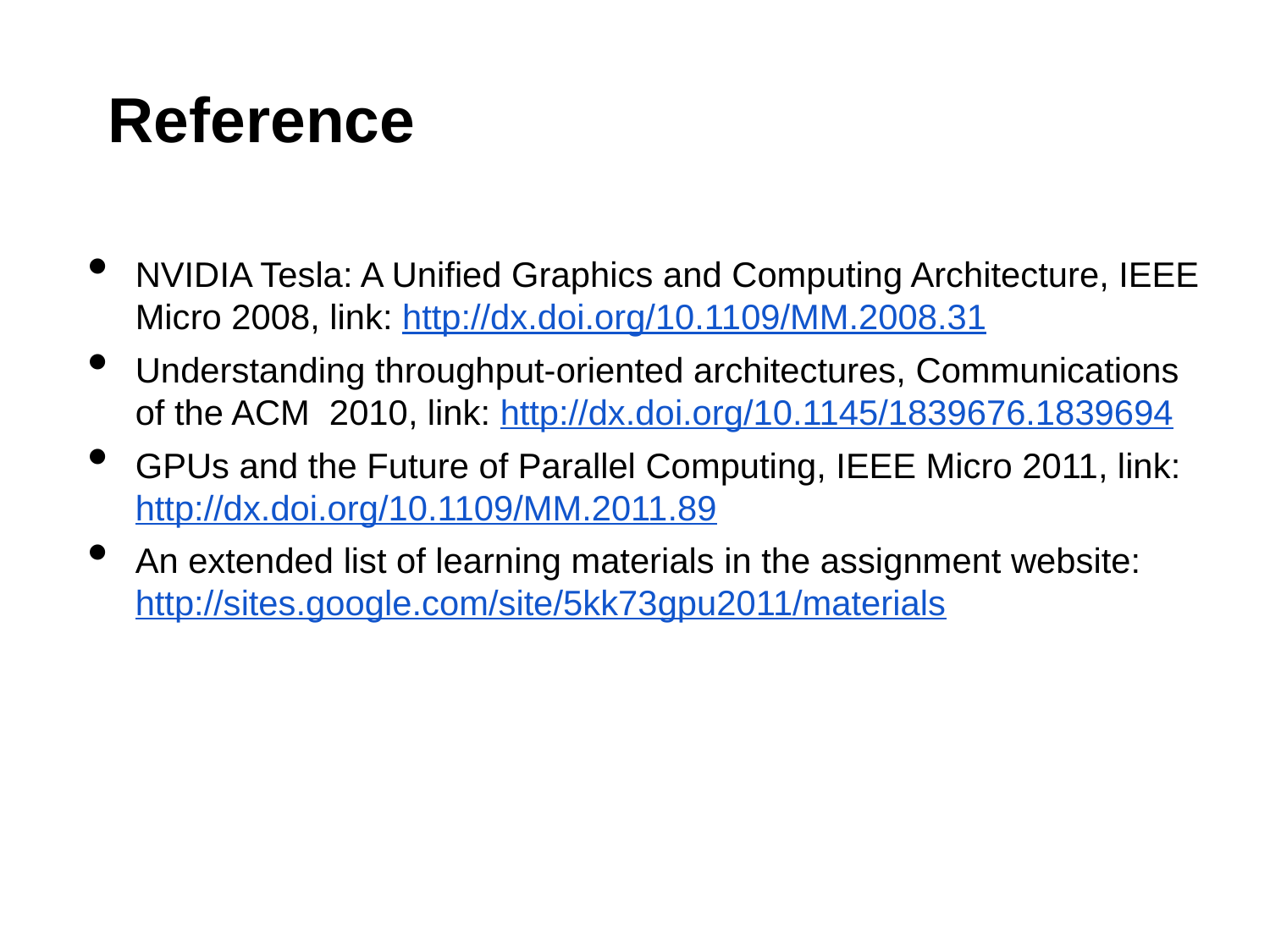

# Reference
NVIDIA Tesla: A Unified Graphics and Computing Architecture, IEEE Micro 2008, link: http://dx.doi.org/10.1109/MM.2008.31
Understanding throughput-oriented architectures, Communications of the ACM  2010, link: http://dx.doi.org/10.1145/1839676.1839694
GPUs and the Future of Parallel Computing, IEEE Micro 2011, link: http://dx.doi.org/10.1109/MM.2011.89
An extended list of learning materials in the assignment website: http://sites.google.com/site/5kk73gpu2011/materials